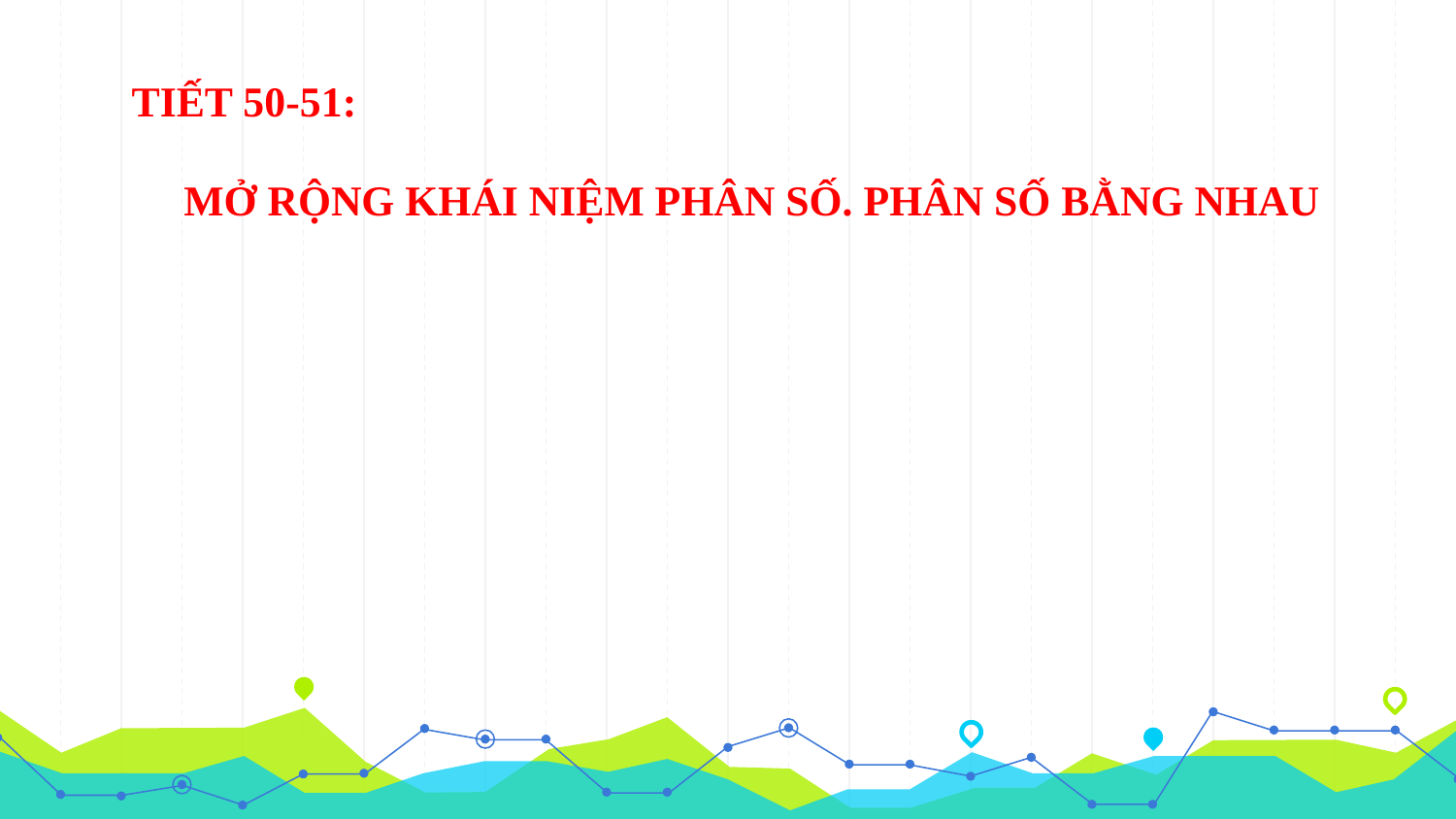

TIẾT 50-51:
    MỞ RỘNG KHÁI NIỆM PHÂN SỐ. PHÂN SỐ BẰNG NHAU